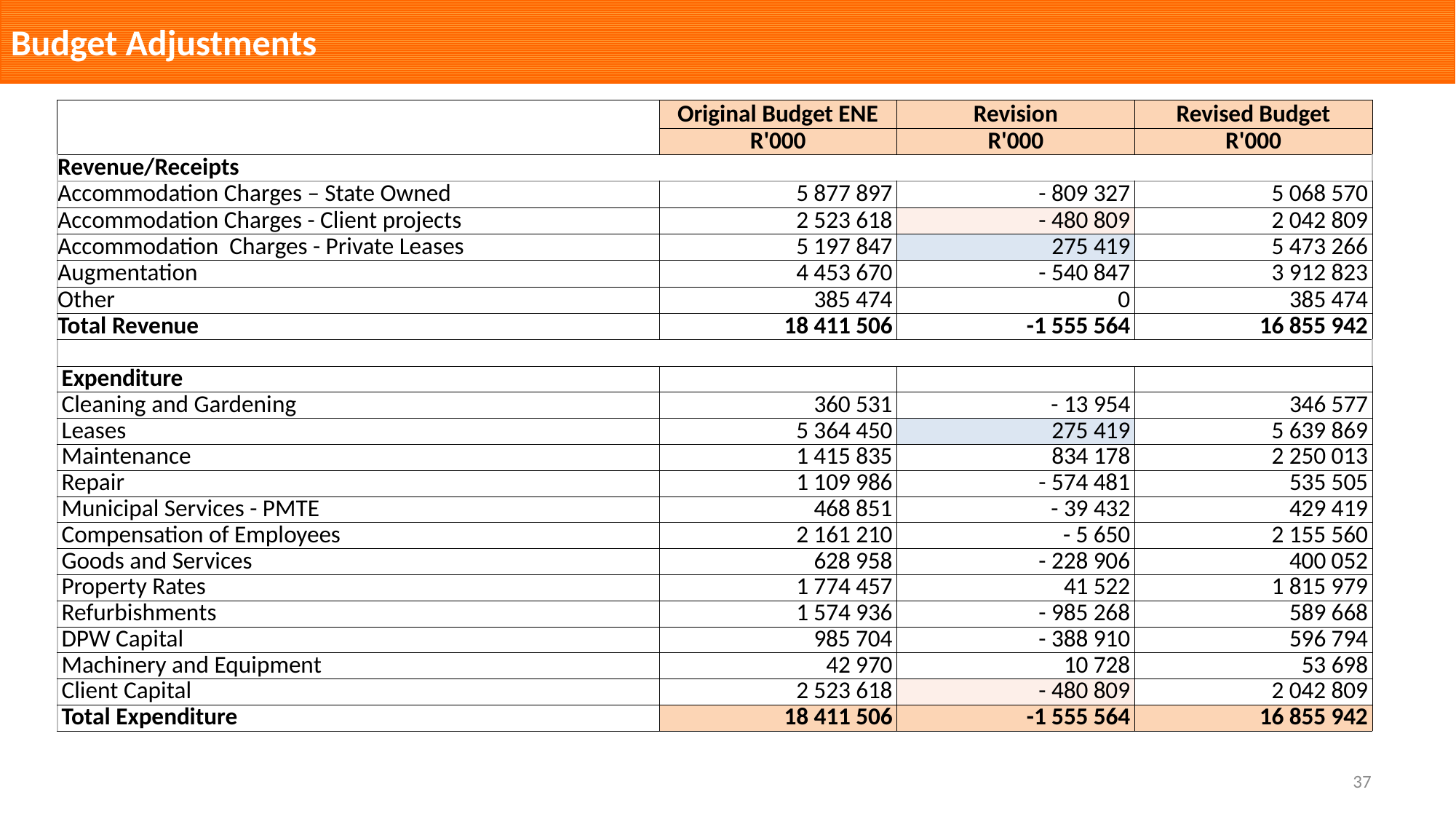

Budget Adjustments
|  | Original Budget ENE | Revision | Revised Budget |
| --- | --- | --- | --- |
|  | R'000 | R'000 | R'000 |
| Revenue/Receipts |  |  |  |
| Accommodation Charges – State Owned | 5 877 897 | - 809 327 | 5 068 570 |
| Accommodation Charges - Client projects | 2 523 618 | - 480 809 | 2 042 809 |
| Accommodation Charges - Private Leases | 5 197 847 | 275 419 | 5 473 266 |
| Augmentation | 4 453 670 | - 540 847 | 3 912 823 |
| Other | 385 474 | 0 | 385 474 |
| Total Revenue | 18 411 506 | -1 555 564 | 16 855 942 |
|  |  |  |  |
| Expenditure |  |  |  |
| Cleaning and Gardening | 360 531 | - 13 954 | 346 577 |
| Leases | 5 364 450 | 275 419 | 5 639 869 |
| Maintenance | 1 415 835 | 834 178 | 2 250 013 |
| Repair | 1 109 986 | - 574 481 | 535 505 |
| Municipal Services - PMTE | 468 851 | - 39 432 | 429 419 |
| Compensation of Employees | 2 161 210 | - 5 650 | 2 155 560 |
| Goods and Services | 628 958 | - 228 906 | 400 052 |
| Property Rates | 1 774 457 | 41 522 | 1 815 979 |
| Refurbishments | 1 574 936 | - 985 268 | 589 668 |
| DPW Capital | 985 704 | - 388 910 | 596 794 |
| Machinery and Equipment | 42 970 | 10 728 | 53 698 |
| Client Capital | 2 523 618 | - 480 809 | 2 042 809 |
| Total Expenditure | 18 411 506 | -1 555 564 | 16 855 942 |

37